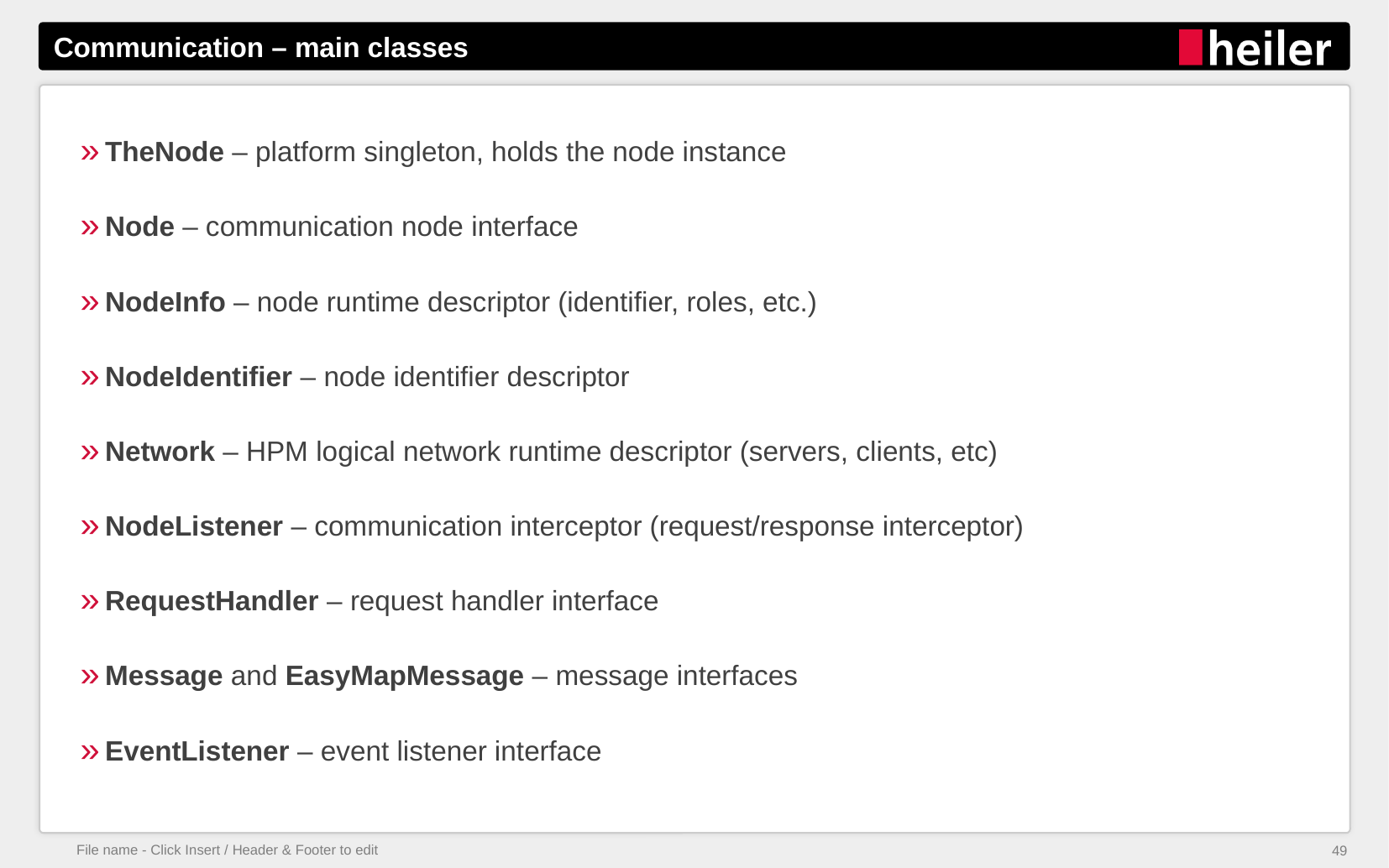

# Communication – main classes
TheNode – platform singleton, holds the node instance
Node – communication node interface
NodeInfo – node runtime descriptor (identifier, roles, etc.)
NodeIdentifier – node identifier descriptor
Network – HPM logical network runtime descriptor (servers, clients, etc)
NodeListener – communication interceptor (request/response interceptor)
RequestHandler – request handler interface
Message and EasyMapMessage – message interfaces
EventListener – event listener interface
File name - Click Insert / Header & Footer to edit